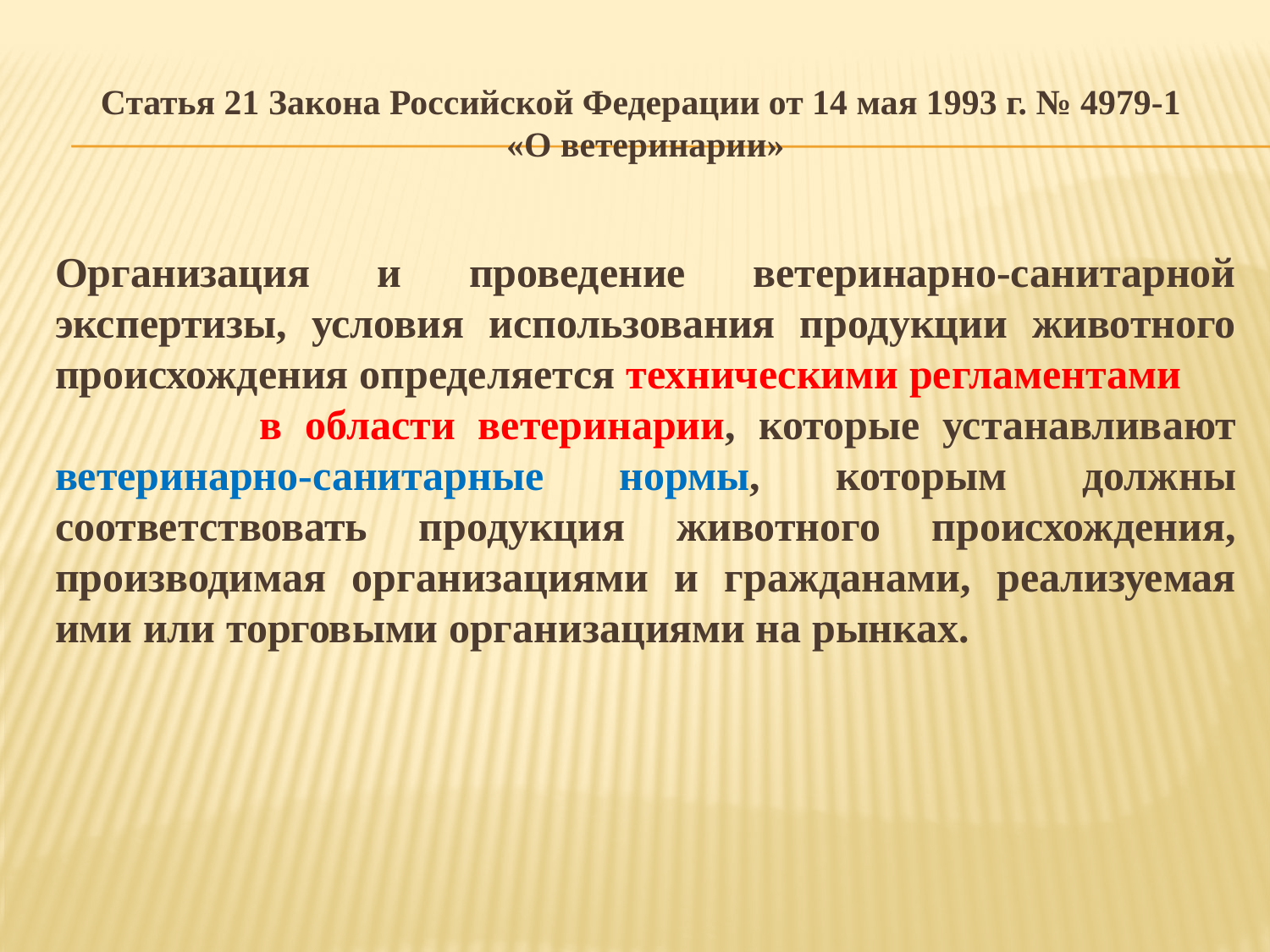

# Статья 21 Закона Российской Федерации от 14 мая 1993 г. № 4979-1 «О ветеринарии»

Организация и проведение ветеринарно-санитарной экспертизы, условия использования продукции животного происхождения определяется техническими регламентами               в области ветеринарии, которые устанавливают ветеринарно-санитарные нормы, которым должны соответствовать продукция животного происхождения, производимая организациями и гражданами, реализуемая ими или торговыми организациями на рынках.